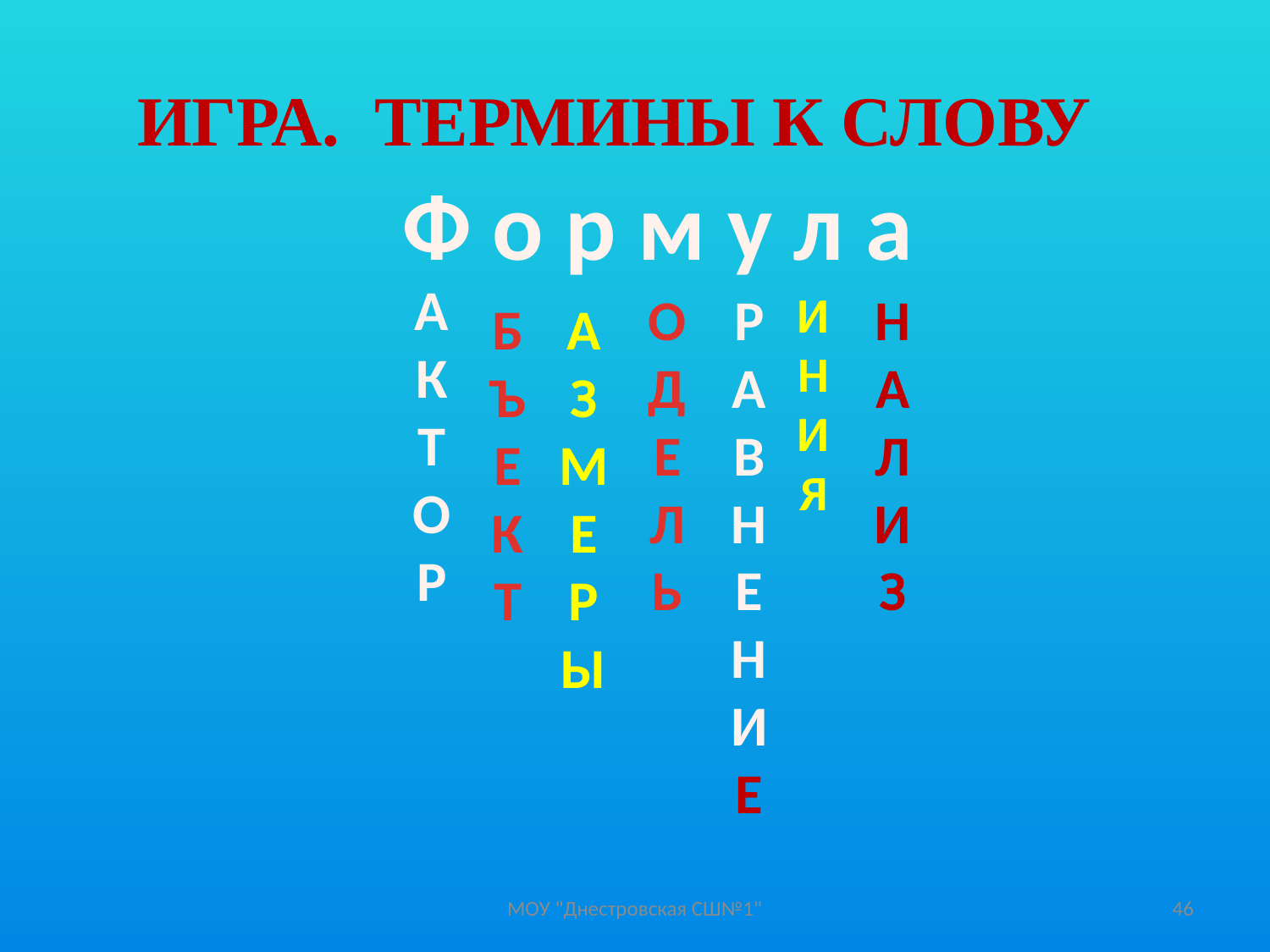

# ИГРА.  ТЕРМИНЫ К СЛОВУ
Ф о р м у л а
А
К
Т
О
Р

О
Д
Е
Л
Ь

Р
А
В
Н
Е
Н
И
Е
Н
А
Л
И
З

И
Н
И
Я

Б
Ъ
Е
К
Т
А
З
М
Е
Р
Ы
МОУ "Днестровская СШ№1"
46